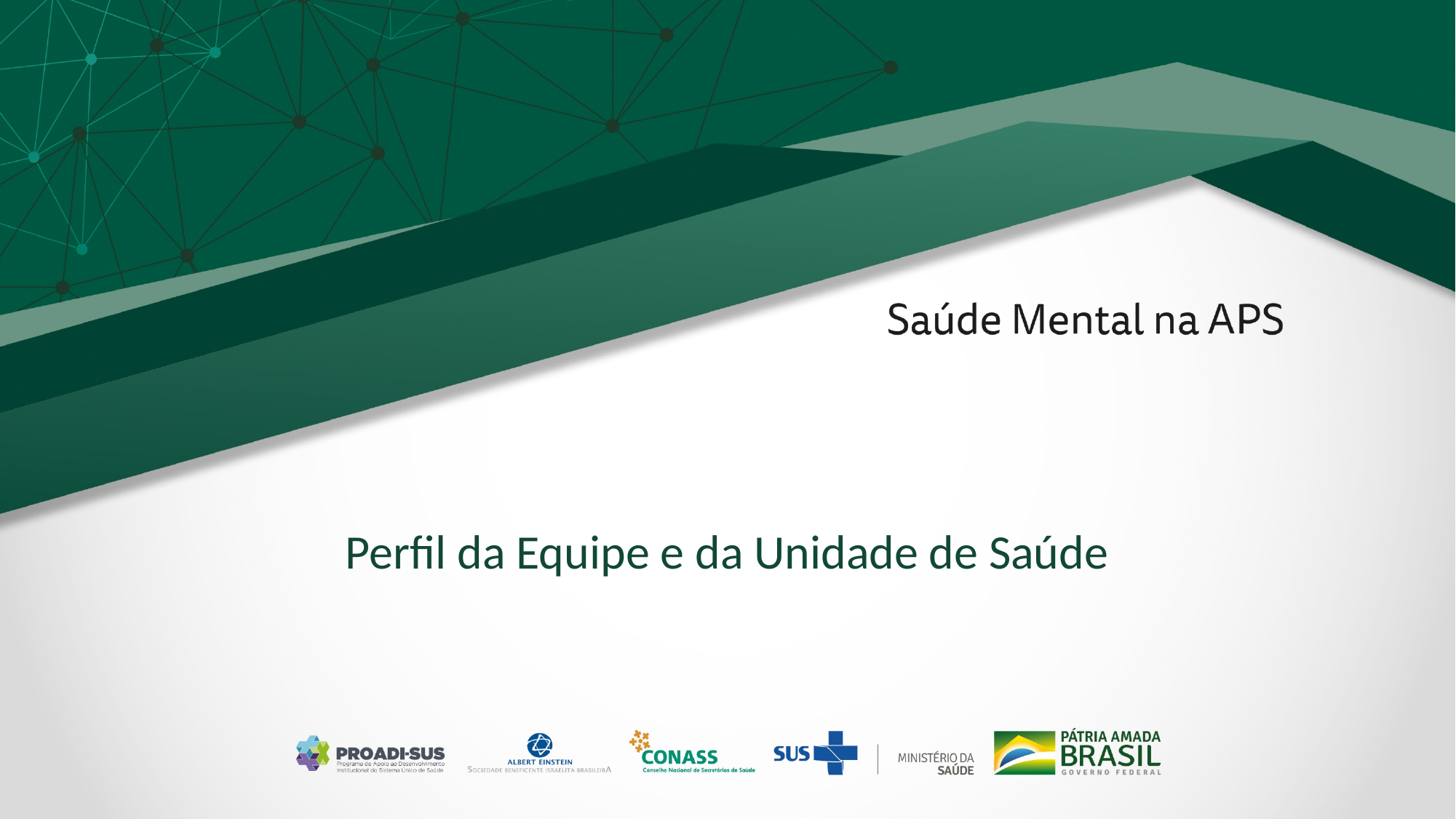

# Perfil da Equipe e da Unidade de Saúde